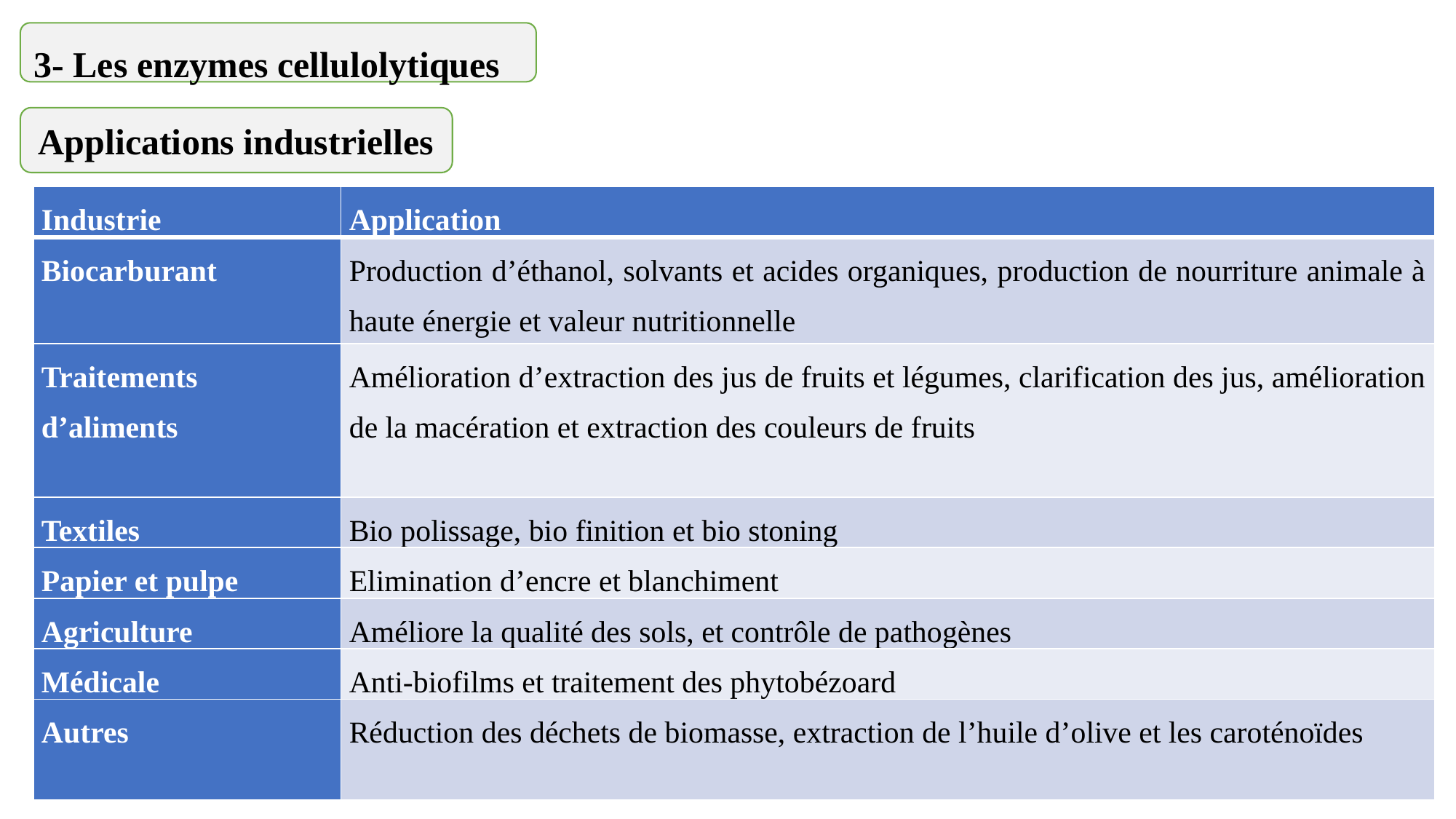

3- Les enzymes cellulolytiques
Applications industrielles
| Industrie | Application |
| --- | --- |
| Biocarburant | Production d’éthanol, solvants et acides organiques, production de nourriture animale à haute énergie et valeur nutritionnelle |
| Traitements d’aliments | Amélioration d’extraction des jus de fruits et légumes, clarification des jus, amélioration de la macération et extraction des couleurs de fruits |
| Textiles | Bio polissage, bio finition et bio stoning |
| Papier et pulpe | Elimination d’encre et blanchiment |
| Agriculture | Améliore la qualité des sols, et contrôle de pathogènes |
| Médicale | Anti-biofilms et traitement des phytobézoard |
| Autres | Réduction des déchets de biomasse, extraction de l’huile d’olive et les caroténoïdes |